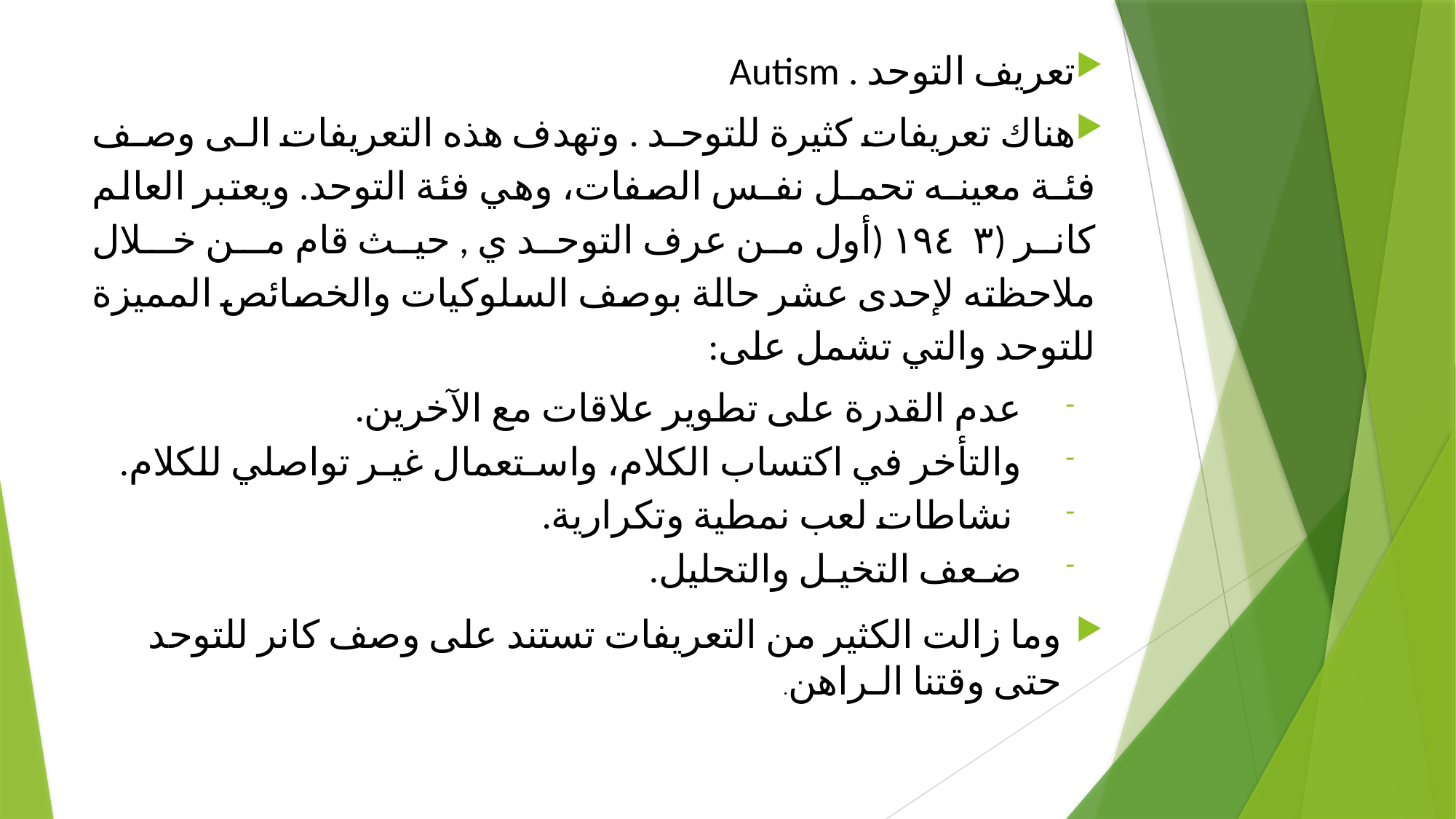

تعريف التوحد . Autism
هناك تعريفات كثيرة للتوحد . وتهدف هذه التعريفات الى وصف فئـة معينـه تحمـل نفـس الصفات، وهي فئة التوحد. ويعتبر العالم كانر (١٩٤٣ (أول من عرف التوحد ي , حيث قام مـن خـلال ملاحظته لإحدى عشر حالة بوصف السلوكيات والخصائص المميزة للتوحد والتي تشمل على:
عدم القدرة على تطوير علاقات مع الآخرين.
والتأخر في اكتساب الكلام، واسـتعمال غيـر تواصلي للكلام.
 نشاطات لعب نمطية وتكرارية.
ضـعف التخيـل والتحليل.
وما زالت الكثير من التعريفات تستند على وصف كانر للتوحد حتى وقتنا الـراهن.